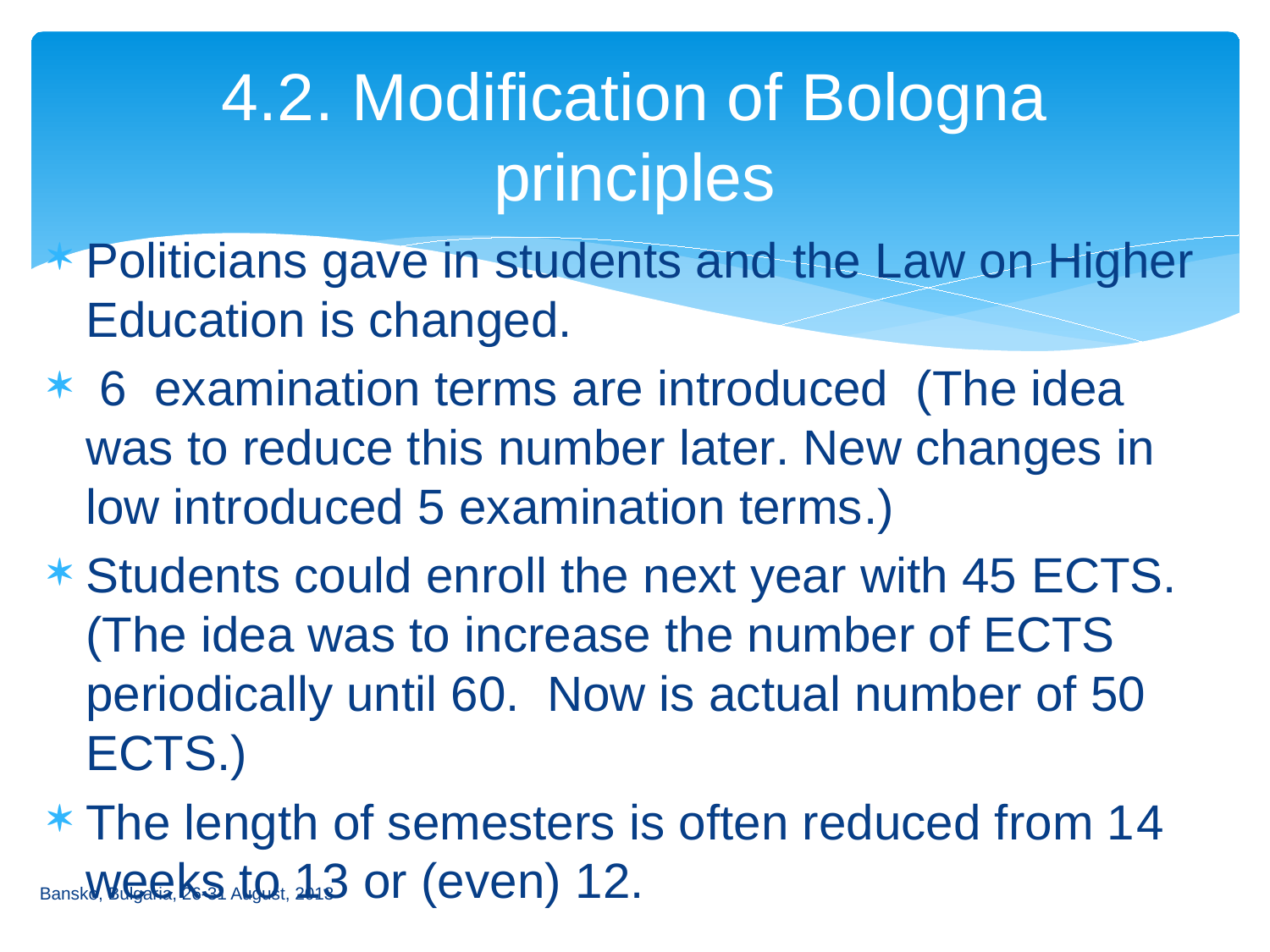

# 4.2. Modification of Bologna principles
Politicians gave in students and the Law on Higher Education is changed.
 6  examination terms are introduced  (The idea was to reduce this number later. New changes in low introduced 5 examination terms.)
Students could enroll the next year with 45 ECTS. (The idea was to increase the number of ECTS periodically until 60.  Now is actual number of 50 ECTS.)
The length of semesters is often reduced from 14 weeks to 13 or (even) 12.

Bansko, Bulgaria, 26-31 August, 2013